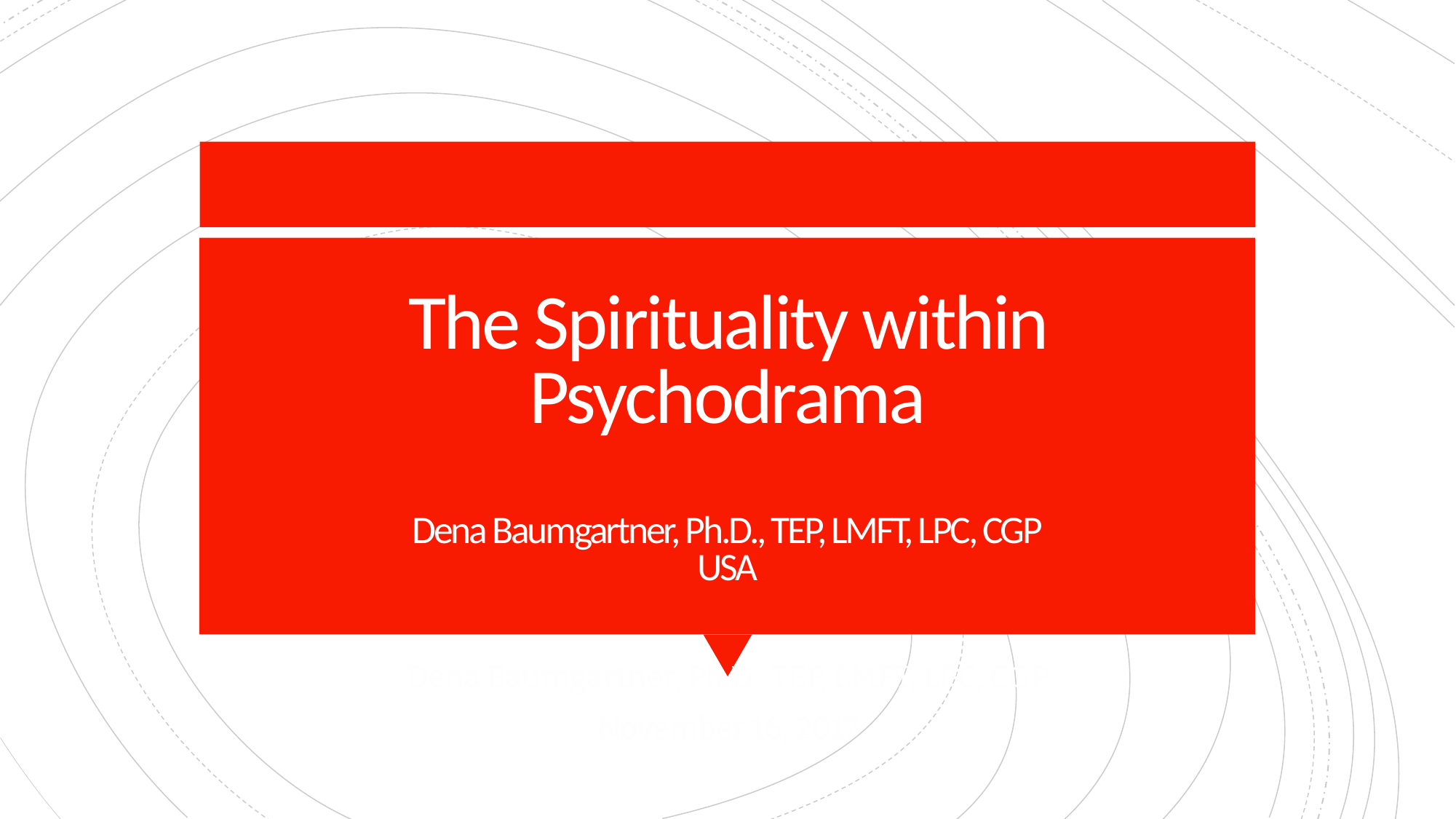

# The Spirituality within Psychodrama Dena Baumgartner, Ph.D., TEP, LMFT, LPC, CGP USA
Dena Baumgartner, Ph.D., TEP, LMFT, LPC, CGP
November 16, 2017